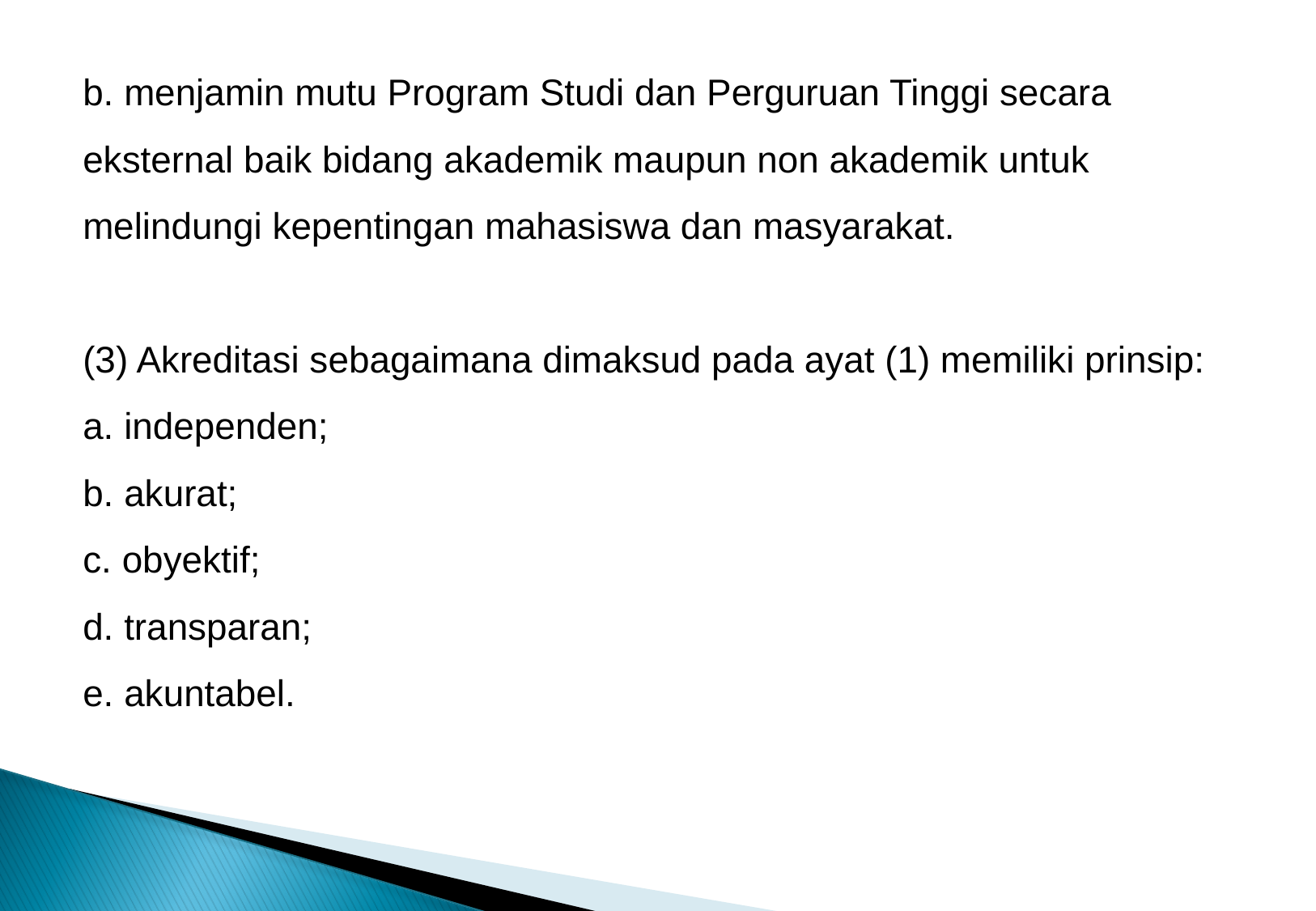

b. menjamin mutu Program Studi dan Perguruan Tinggi secara eksternal baik bidang akademik maupun non akademik untuk melindungi kepentingan mahasiswa dan masyarakat.

(3) Akreditasi sebagaimana dimaksud pada ayat (1) memiliki prinsip:
a. independen;
b. akurat;
c. obyektif;
d. transparan;
e. akuntabel.